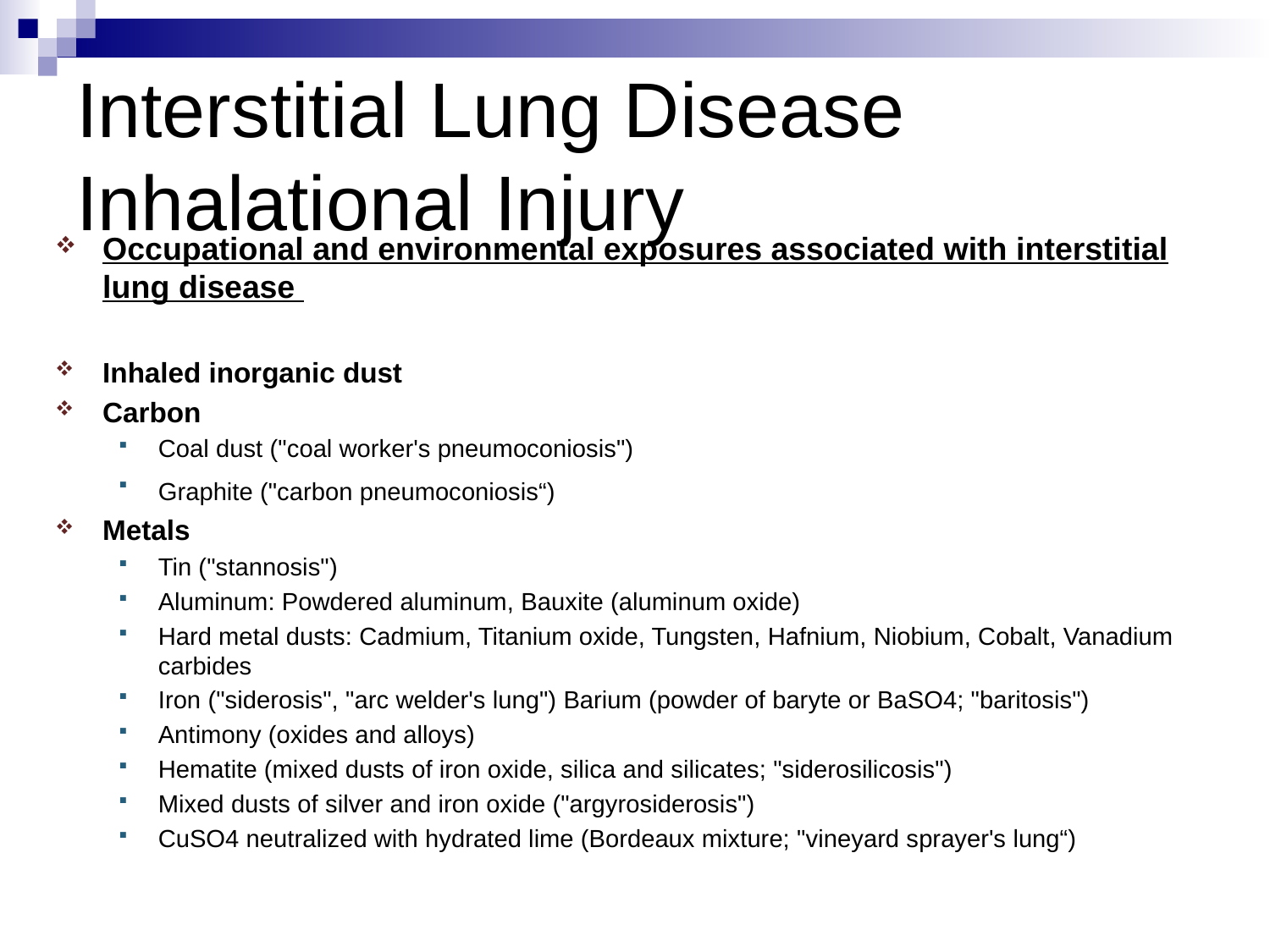

Interstitial Lung Disease Inhalational Injury
Occupational and environmental exposures associated with interstitial lung disease

Inhaled inorganic dust
Carbon
Coal dust ("coal worker's pneumoconiosis")
Graphite ("carbon pneumoconiosis“)
Metals
Tin ("stannosis")
Aluminum: Powdered aluminum, Bauxite (aluminum oxide)
Hard metal dusts: Cadmium, Titanium oxide, Tungsten, Hafnium, Niobium, Cobalt, Vanadium carbides
Iron ("siderosis", "arc welder's lung") Barium (powder of baryte or BaSO4; "baritosis")
Antimony (oxides and alloys)
Hematite (mixed dusts of iron oxide, silica and silicates; "siderosilicosis")
Mixed dusts of silver and iron oxide ("argyrosiderosis")
CuSO4 neutralized with hydrated lime (Bordeaux mixture; "vineyard sprayer's lung“)